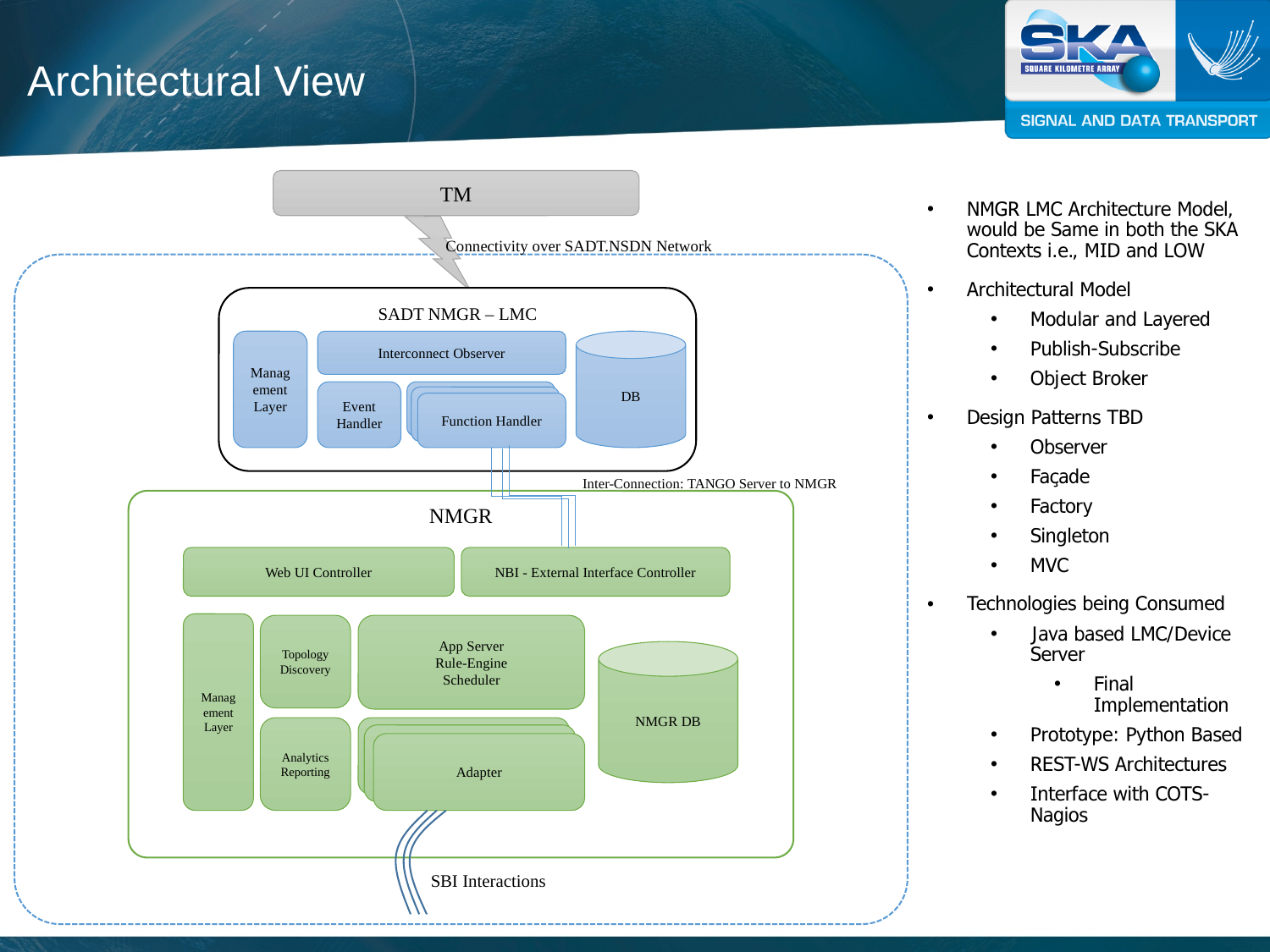

# Architectural View
TM

Connectivity over SADT.NSDN Network

SADT NMGR – LMC

Interconnect Observer
Management Layer
DB
Event Handler
Function Handler
Function Handler
Function Handler
Inter-Connection: TANGO Server to NMGR
NMGR
Web UI Controller
NBI - External Interface Controller
Management Layer
Topology Discovery
App Server
Rule-Engine
Scheduler
NMGR DB
Analytics
Reporting
Function Handler
Function Handler
Adapter

SBI Interactions
NMGR LMC Architecture Model, would be Same in both the SKA Contexts i.e., MID and LOW
Architectural Model
Modular and Layered
Publish-Subscribe
Object Broker
Design Patterns TBD
Observer
Façade
Factory
Singleton
MVC
Technologies being Consumed
Java based LMC/Device Server
Final Implementation
Prototype: Python Based
REST-WS Architectures
Interface with COTS-Nagios